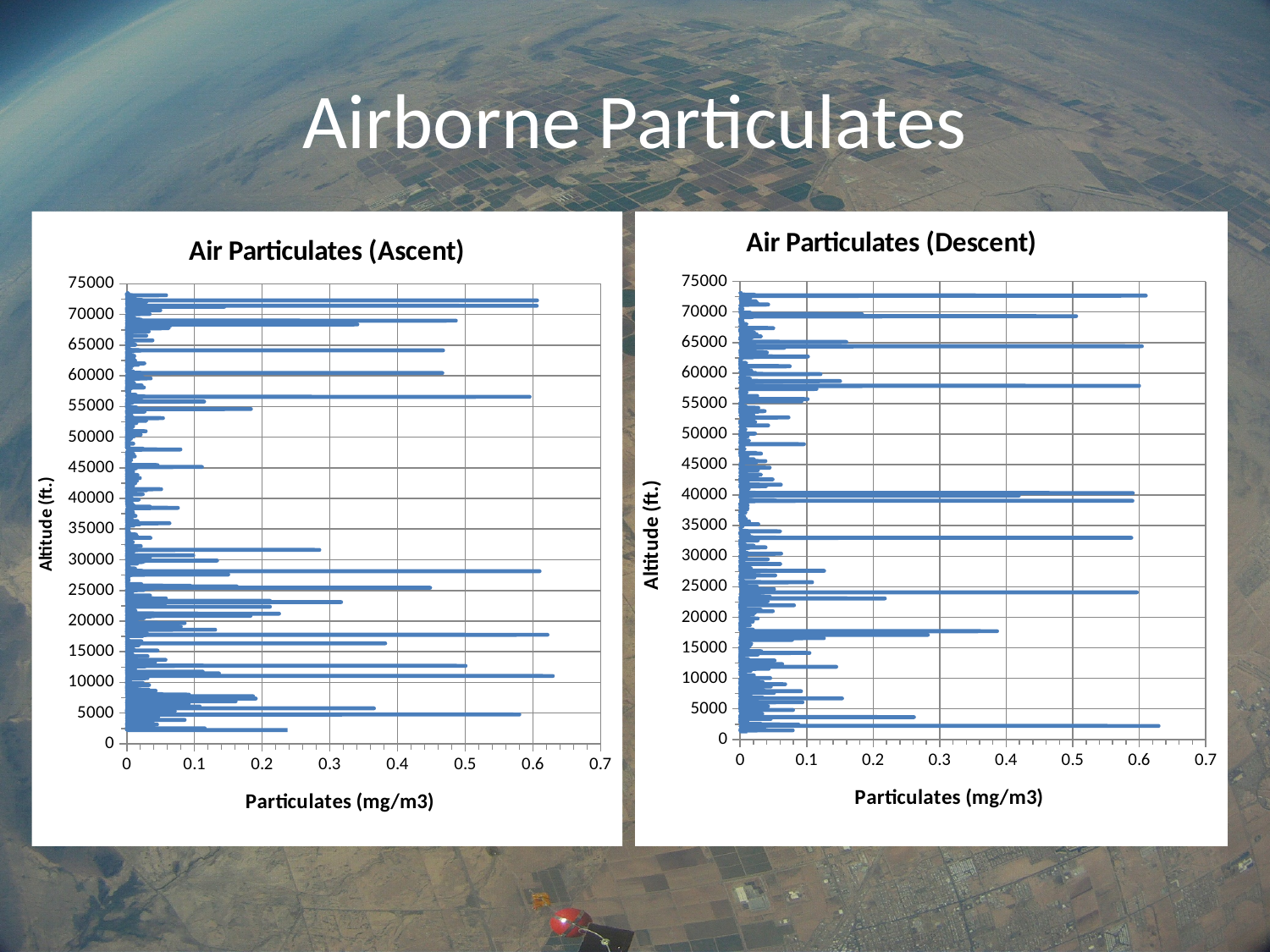

# Airborne Particulates

### Chart: Air Particulates (Ascent)

| Category |  |
|---|---|

### Chart: Air Particulates (Descent)

| Category |  |
|---|---|